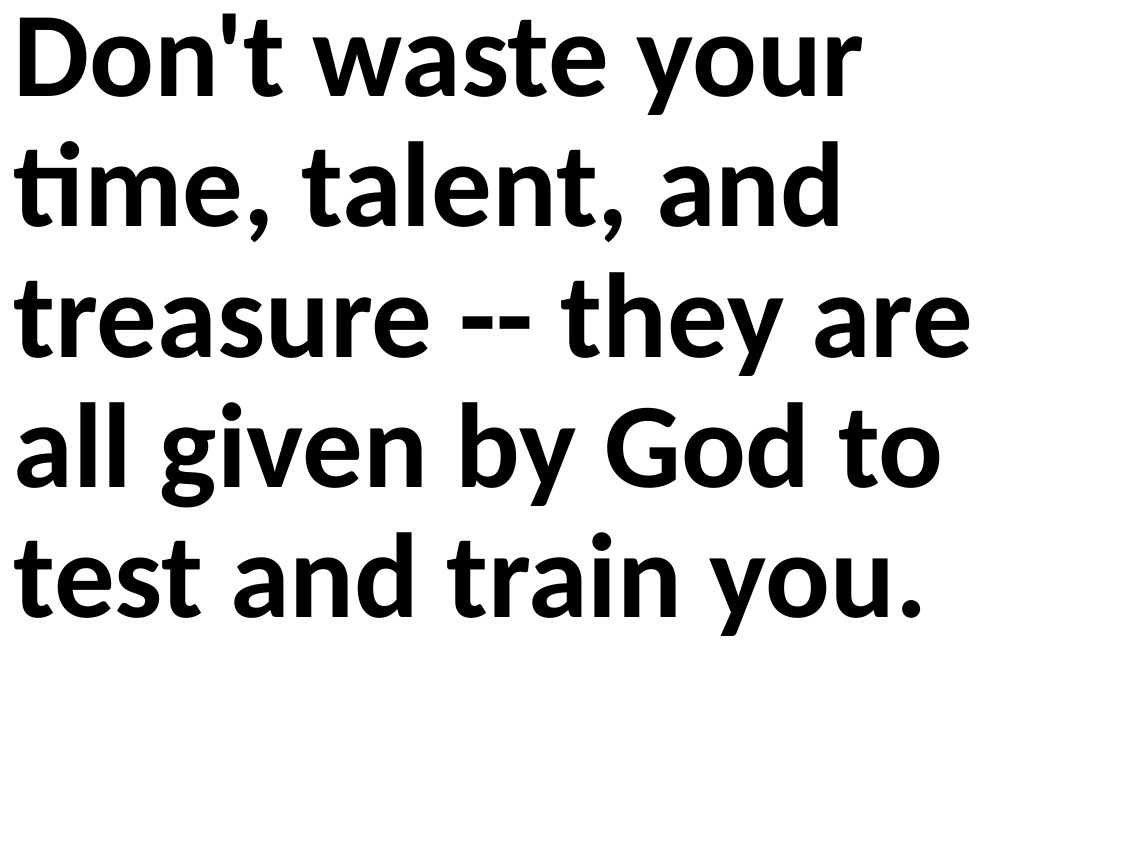

Don't waste your time, talent, and treasure -- they are all given by God to test and train you.